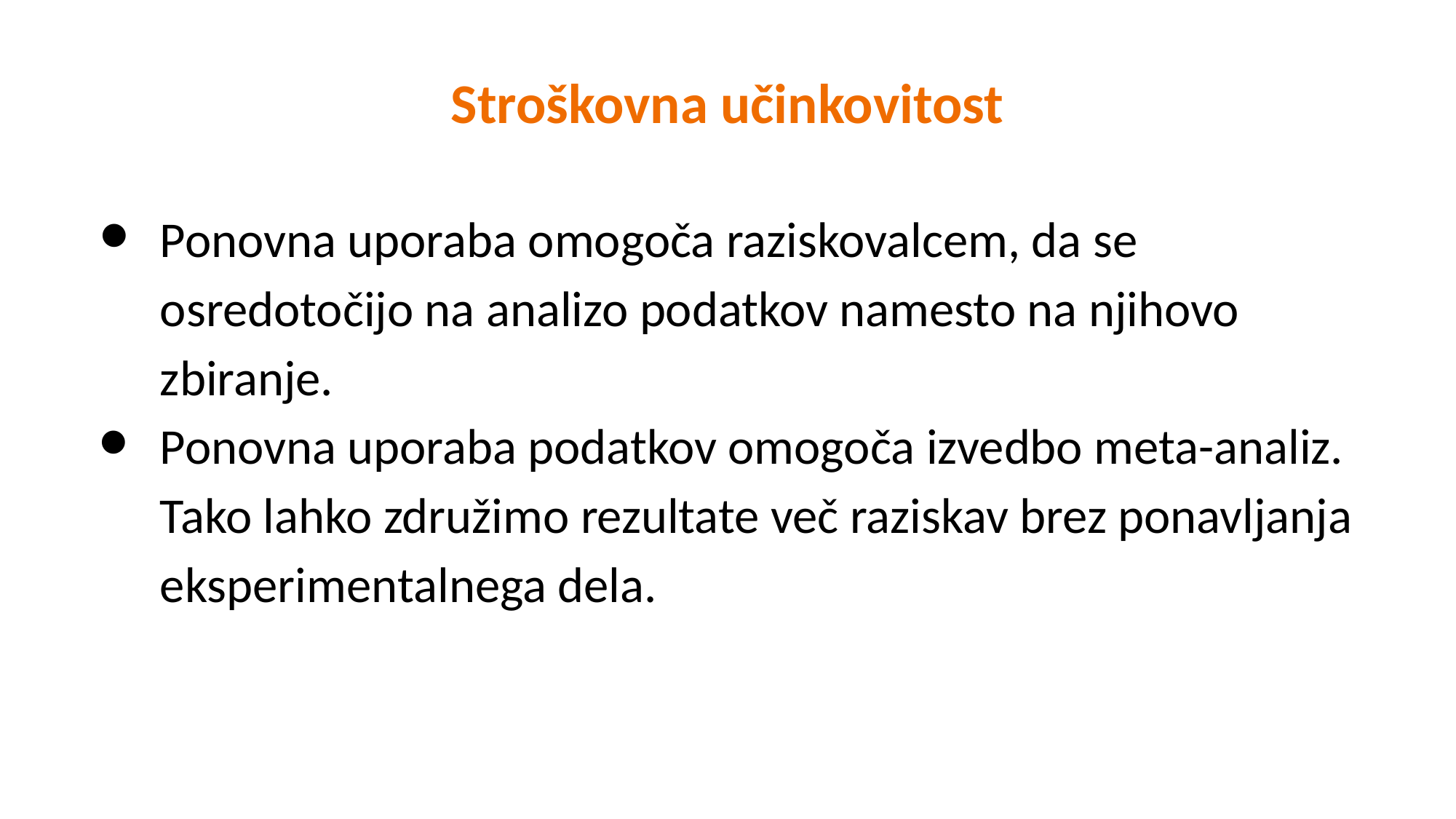

Stroškovna učinkovitost
Ponovna uporaba omogoča raziskovalcem, da se osredotočijo na analizo podatkov namesto na njihovo zbiranje.
Ponovna uporaba podatkov omogoča izvedbo meta-analiz. Tako lahko združimo rezultate več raziskav brez ponavljanja eksperimentalnega dela.